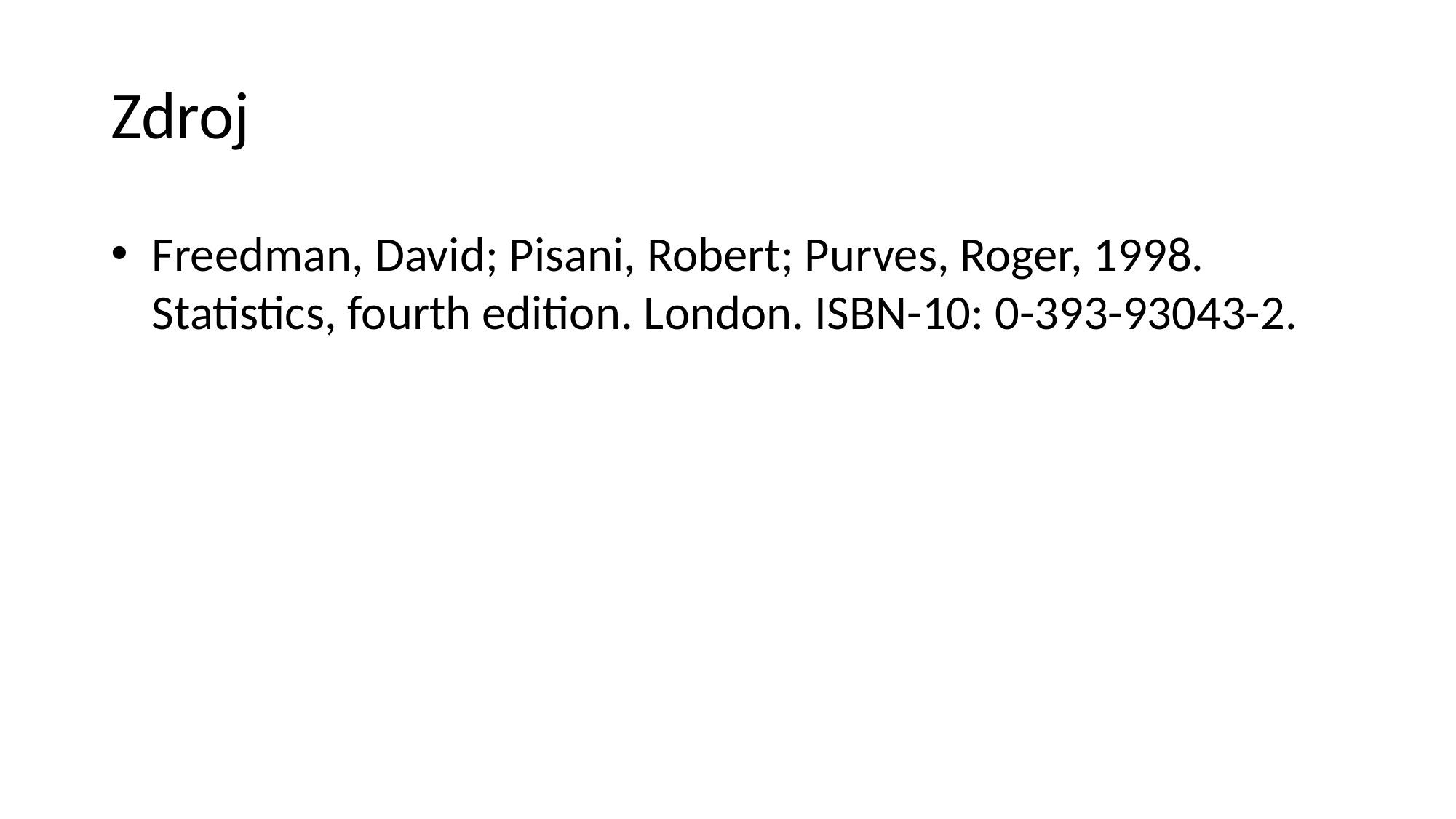

# Zdroj
Freedman, David; Pisani, Robert; Purves, Roger, 1998. Statistics, fourth edition. London. ISBN-10: 0-393-93043-2.